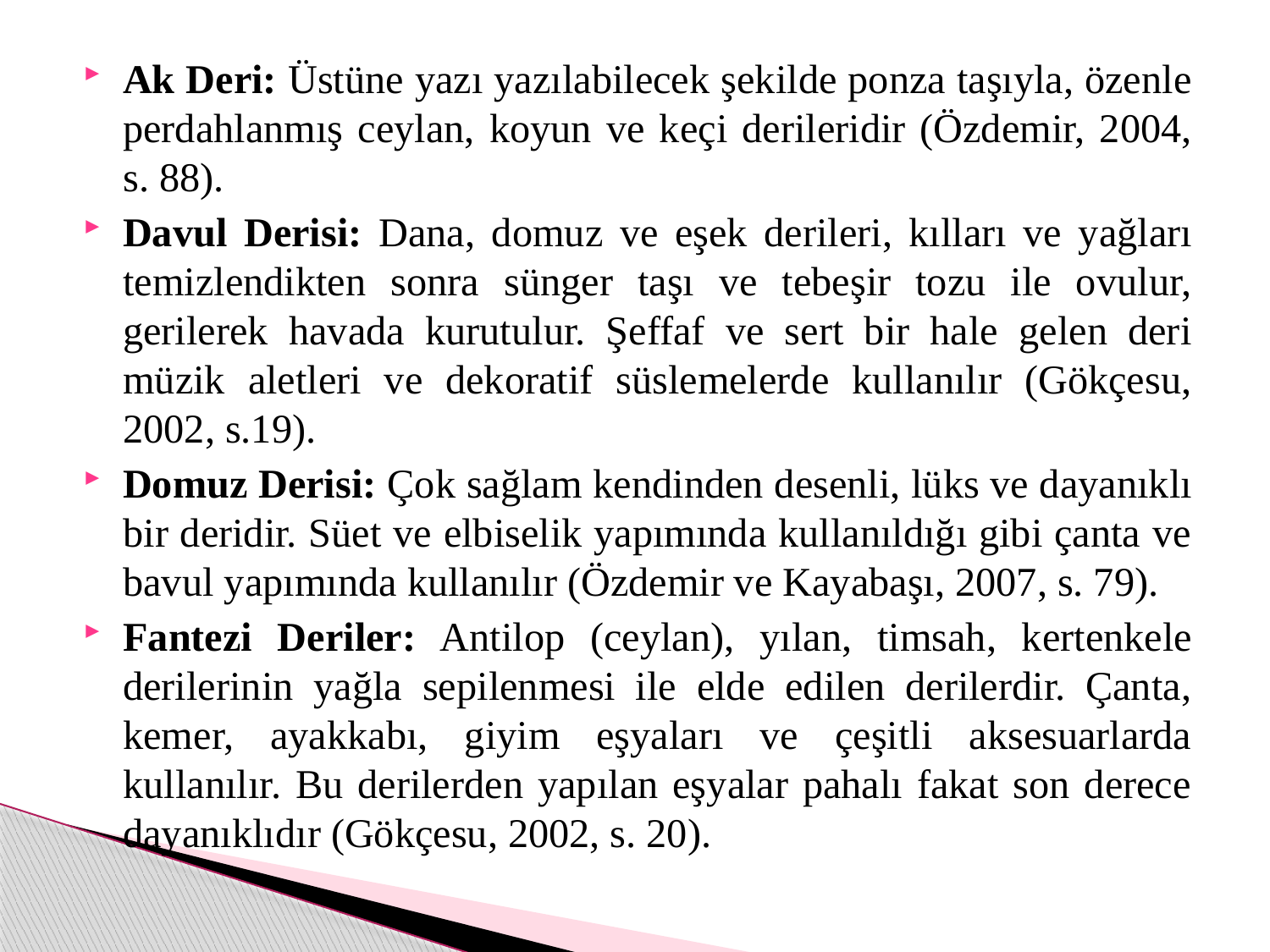

Ak Deri: Üstüne yazı yazılabilecek şekilde ponza taşıyla, özenle perdahlanmış ceylan, koyun ve keçi derileridir (Özdemir, 2004, s. 88).
Davul Derisi: Dana, domuz ve eşek derileri, kılları ve yağları temizlendikten sonra sünger taşı ve tebeşir tozu ile ovulur, gerilerek havada kurutulur. Şeffaf ve sert bir hale gelen deri müzik aletleri ve dekoratif süslemelerde kullanılır (Gökçesu, 2002, s.19).
Domuz Derisi: Çok sağlam kendinden desenli, lüks ve dayanıklı bir deridir. Süet ve elbiselik yapımında kullanıldığı gibi çanta ve bavul yapımında kullanılır (Özdemir ve Kayabaşı, 2007, s. 79).
Fantezi Deriler: Antilop (ceylan), yılan, timsah, kertenkele derilerinin yağla sepilenmesi ile elde edilen derilerdir. Çanta, kemer, ayakkabı, giyim eşyaları ve çeşitli aksesuarlarda kullanılır. Bu derilerden yapılan eşyalar pahalı fakat son derece dayanıklıdır (Gökçesu, 2002, s. 20).